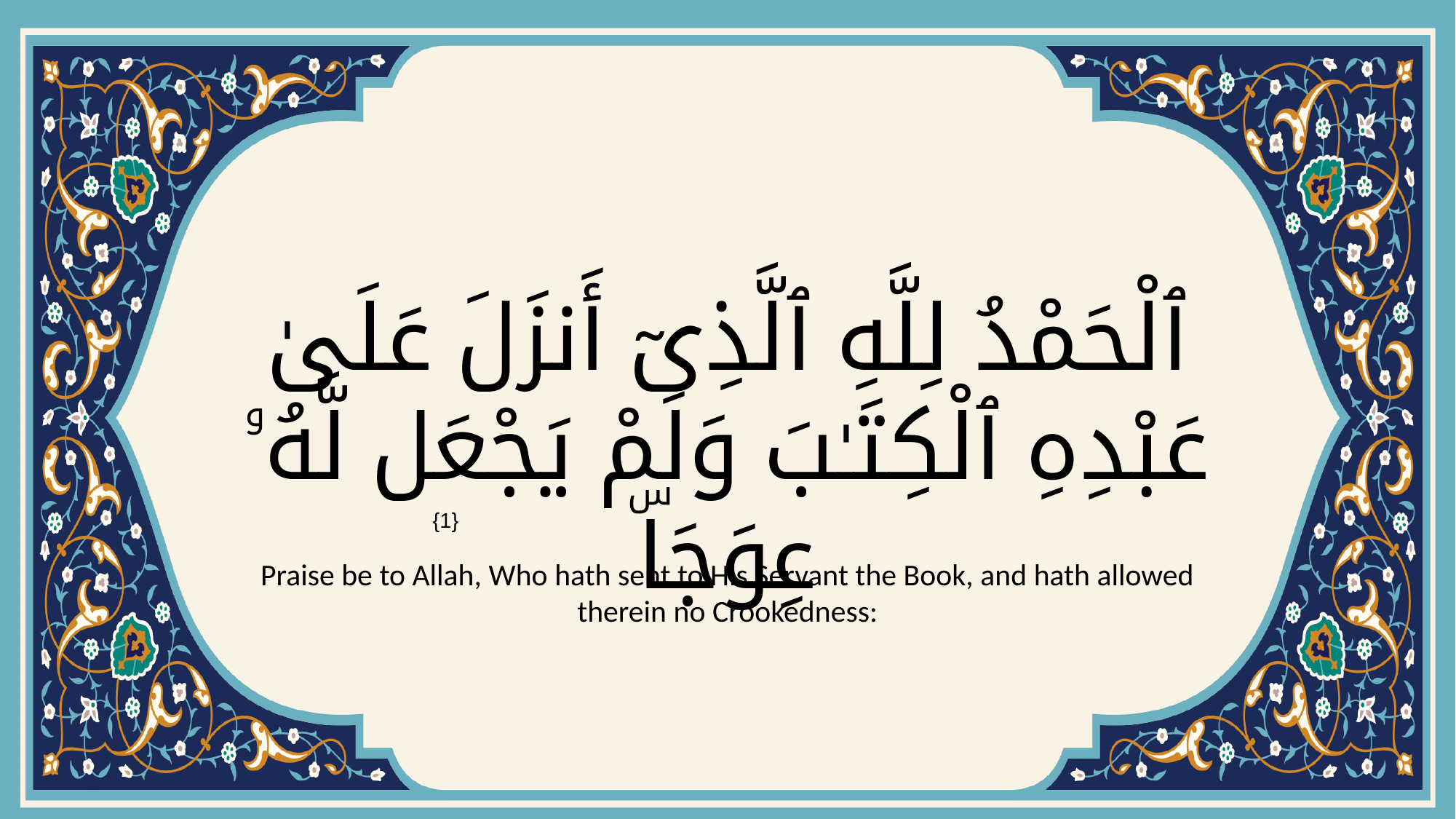

# ٱلْحَمْدُ لِلَّهِ ٱلَّذِىٓ أَنزَلَ عَلَىٰ عَبْدِهِ ٱلْكِتَـٰبَ وَلَمْ يَجْعَل لَّهُۥ عِوَجَاۜ
{1}
Praise be to Allah, Who hath sent to His Servant the Book, and hath allowed therein no Crookedness: